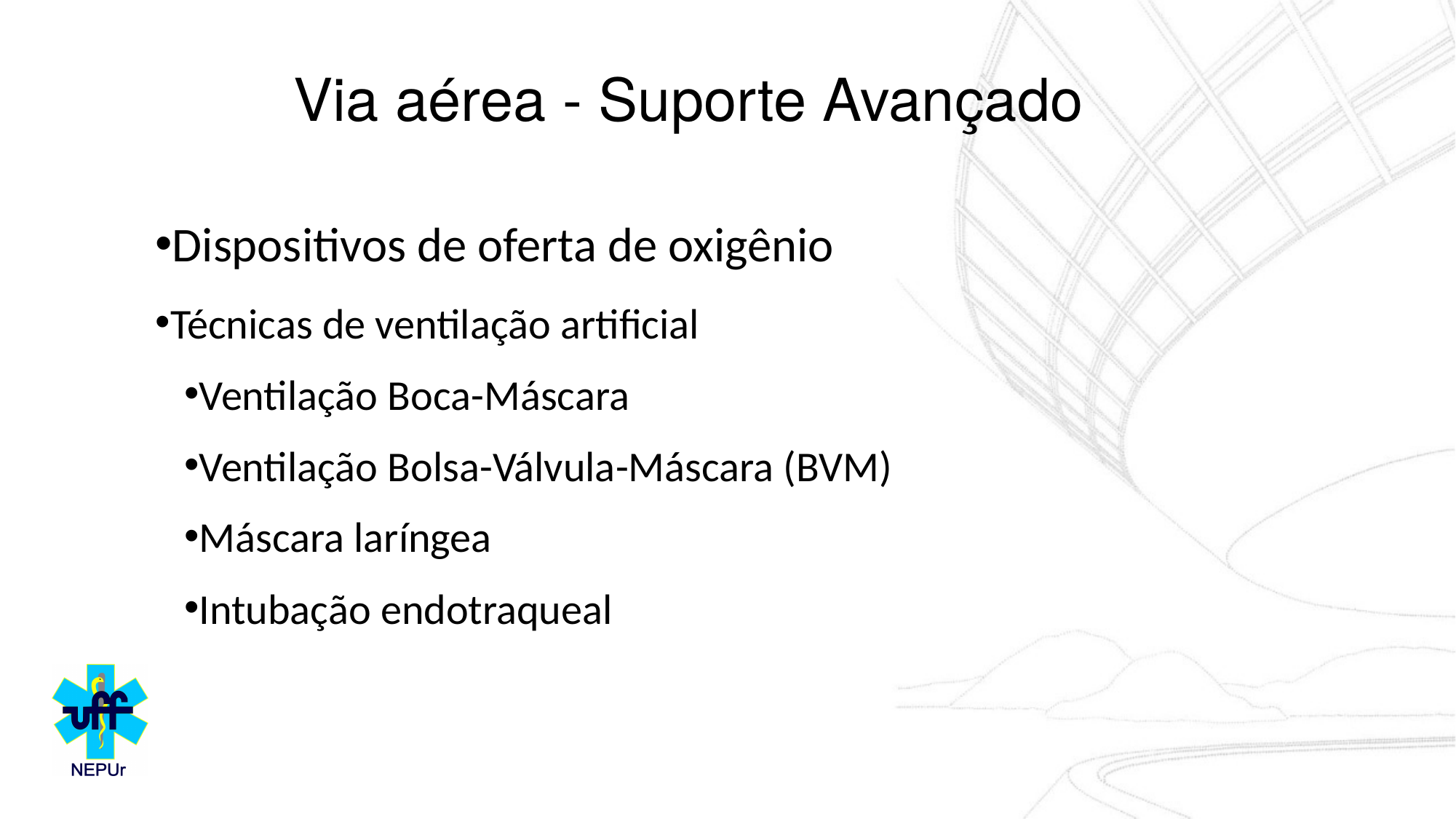

Via aérea - Suporte Avançado
Dispositivos de oferta de oxigênio
Técnicas de ventilação artificial
Ventilação Boca-Máscara
Ventilação Bolsa-Válvula-Máscara (BVM)
Máscara laríngea
Intubação endotraqueal